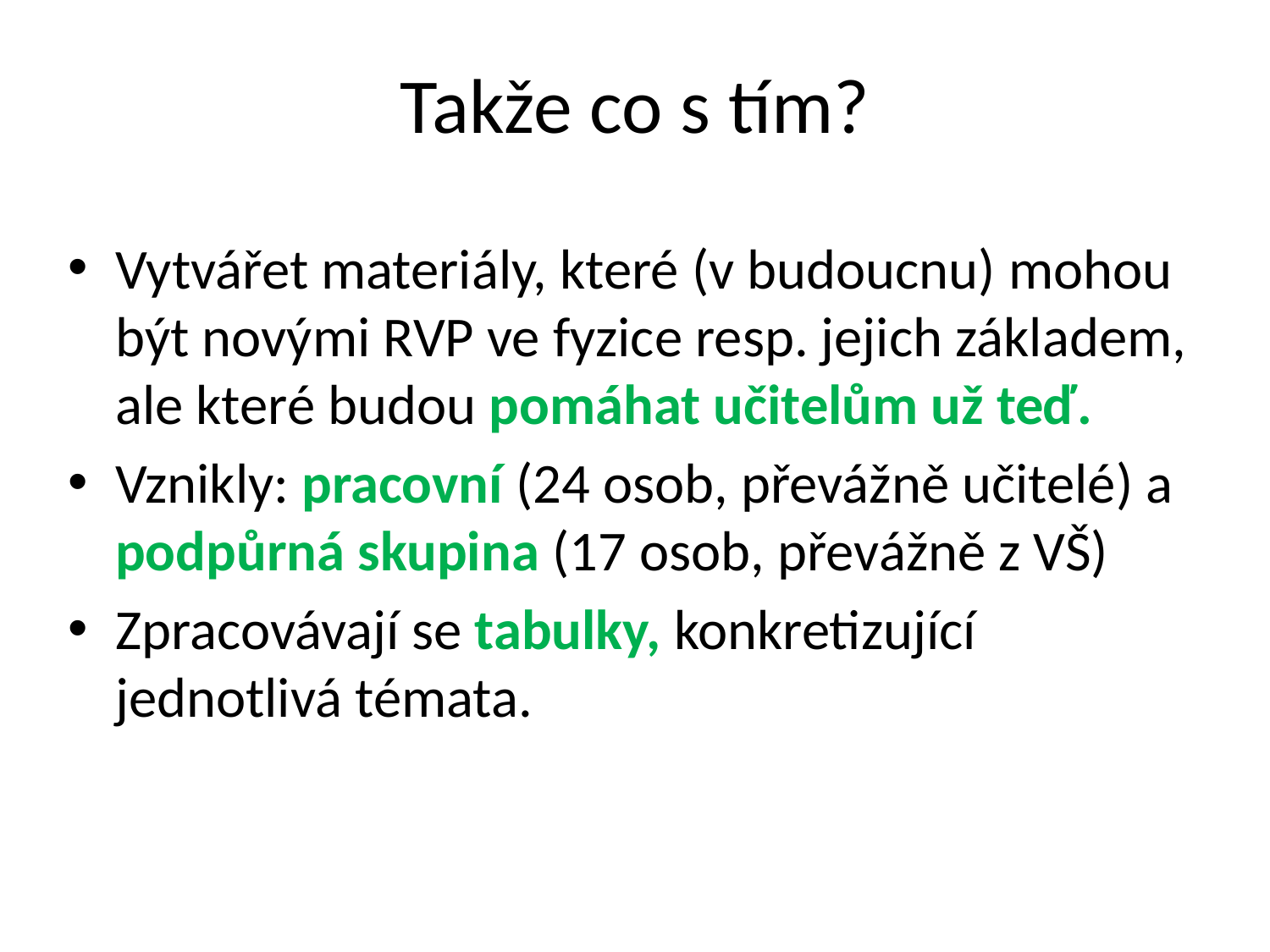

# Takže co s tím?
Vytvářet materiály, které (v budoucnu) mohou být novými RVP ve fyzice resp. jejich základem, ale které budou pomáhat učitelům už teď.
Vznikly: pracovní (24 osob, převážně učitelé) a podpůrná skupina (17 osob, převážně z VŠ)
Zpracovávají se tabulky, konkretizující jednotlivá témata.